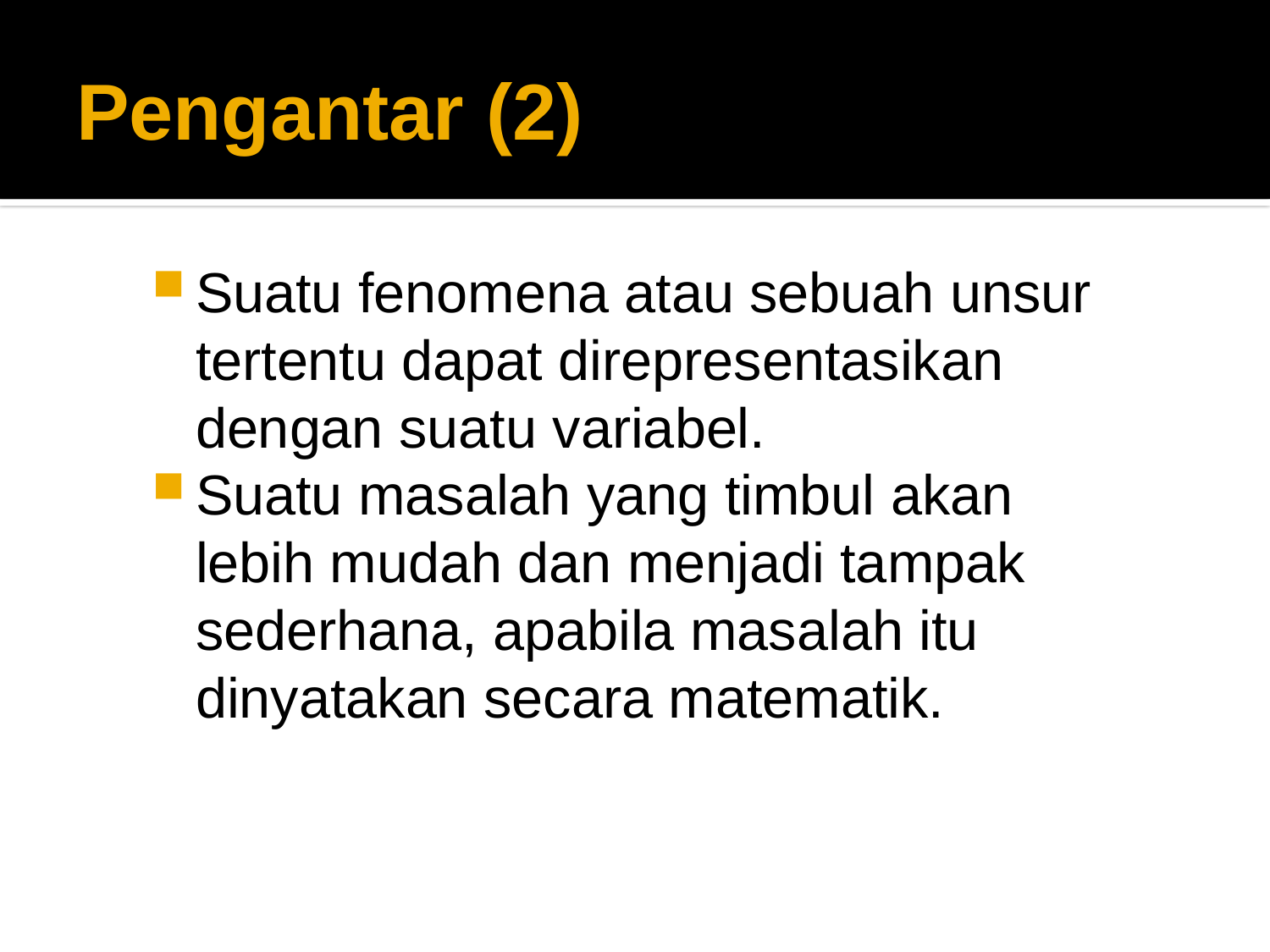

# Pengantar (2)
Suatu fenomena atau sebuah unsur tertentu dapat direpresentasikan dengan suatu variabel.
Suatu masalah yang timbul akan lebih mudah dan menjadi tampak sederhana, apabila masalah itu dinyatakan secara matematik.